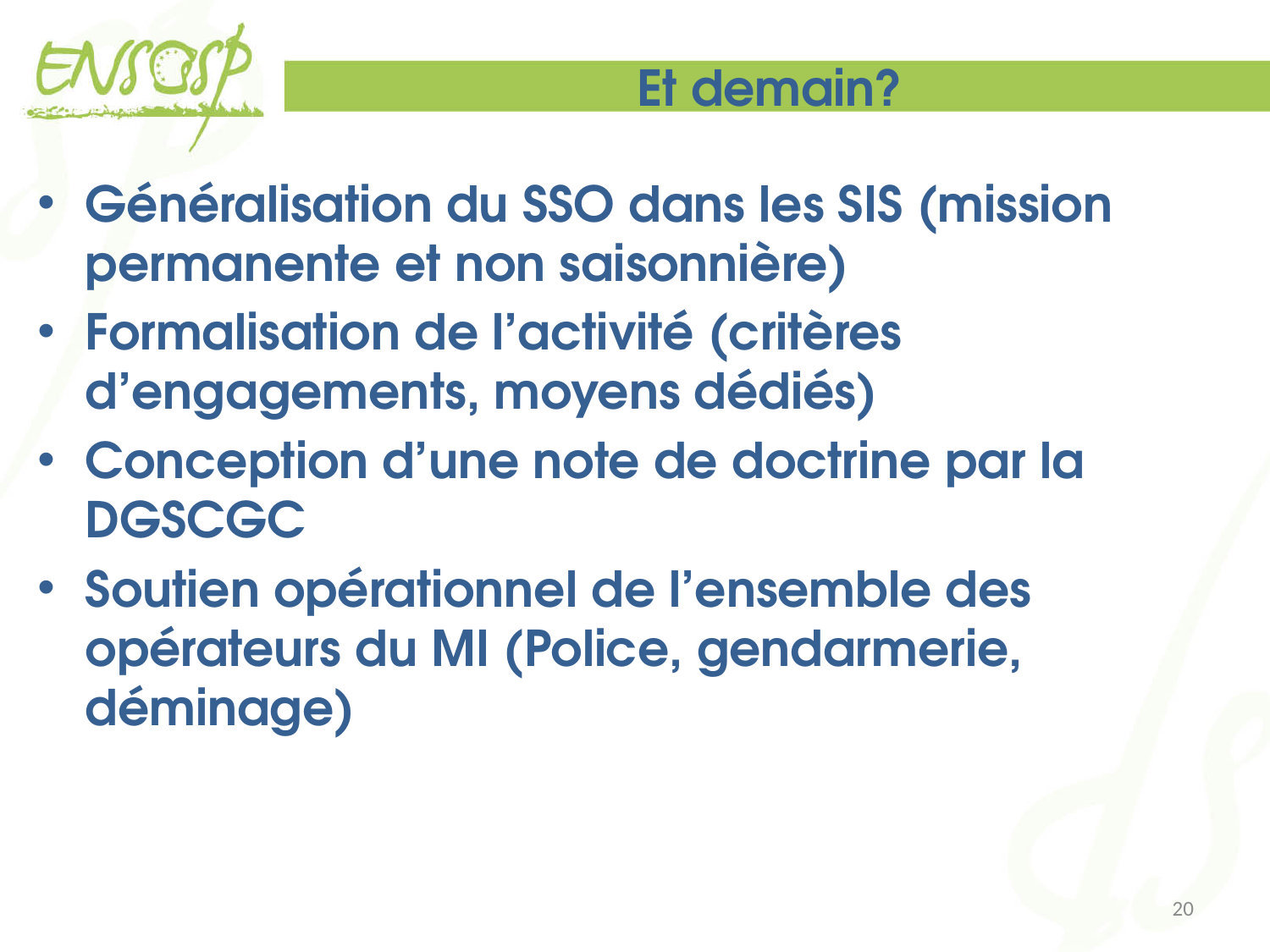

# Et demain?
Généralisation du SSO dans les SIS (mission permanente et non saisonnière)
Formalisation de l’activité (critères d’engagements, moyens dédiés)
Conception d’une note de doctrine par la DGSCGC
Soutien opérationnel de l’ensemble des opérateurs du MI (Police, gendarmerie, déminage)

20